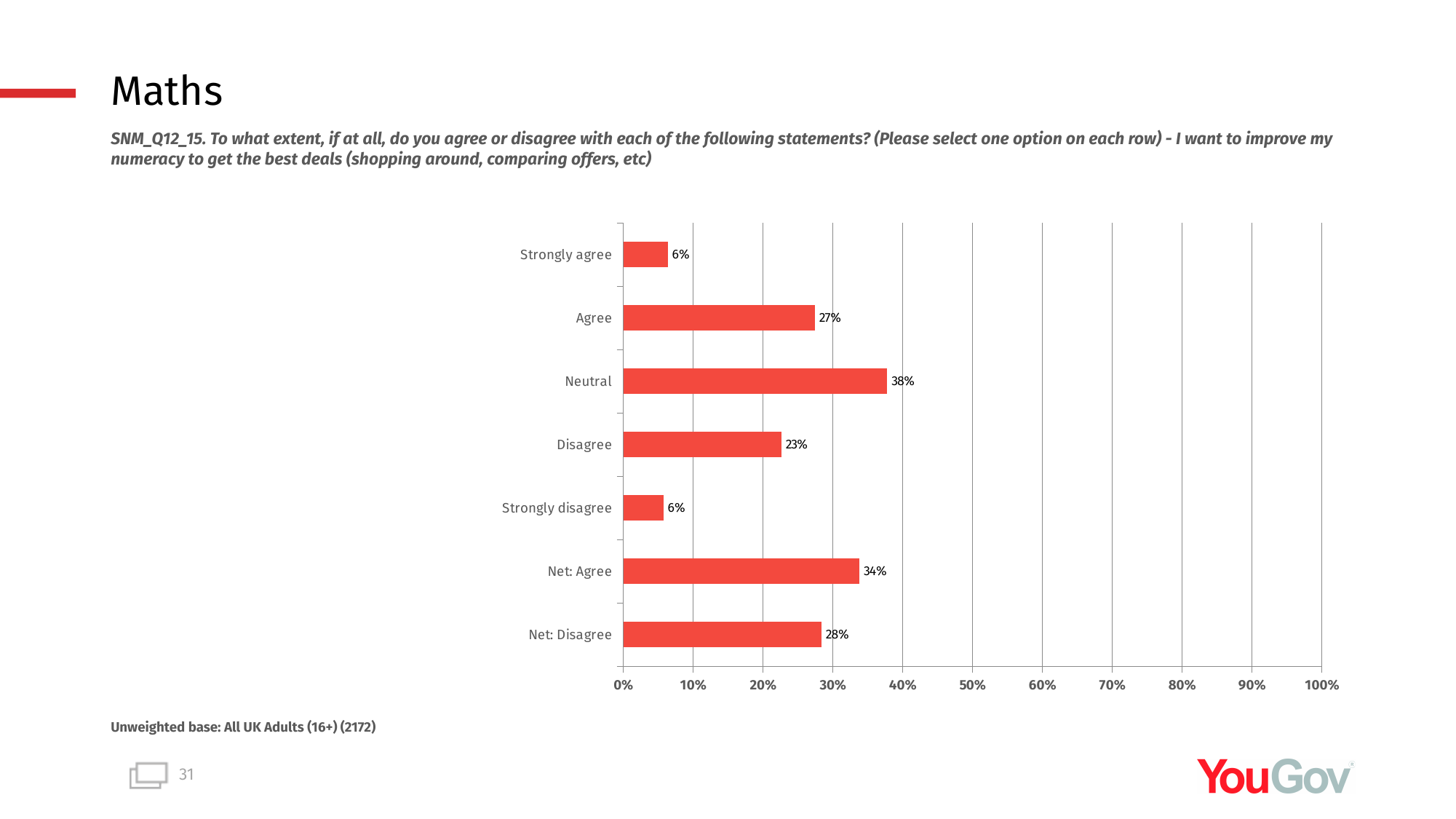

# Maths
SNM_Q12_15. To what extent, if at all, do you agree or disagree with each of the following statements? (Please select one option on each row) - I want to improve my numeracy to get the best deals (shopping around, comparing offers, etc)

### Chart

| Category | Total (n=2172) |
|---|---|
| Net: Disagree | 0.2839 |
| Net: Agree | 0.3381 |
| Strongly disagree | 0.0575 |
| Disagree | 0.2264 |
| Neutral | 0.378 |
| Agree | 0.2744 |
| Strongly agree | 0.0638 |
Unweighted base: All UK Adults (16+) (2172)